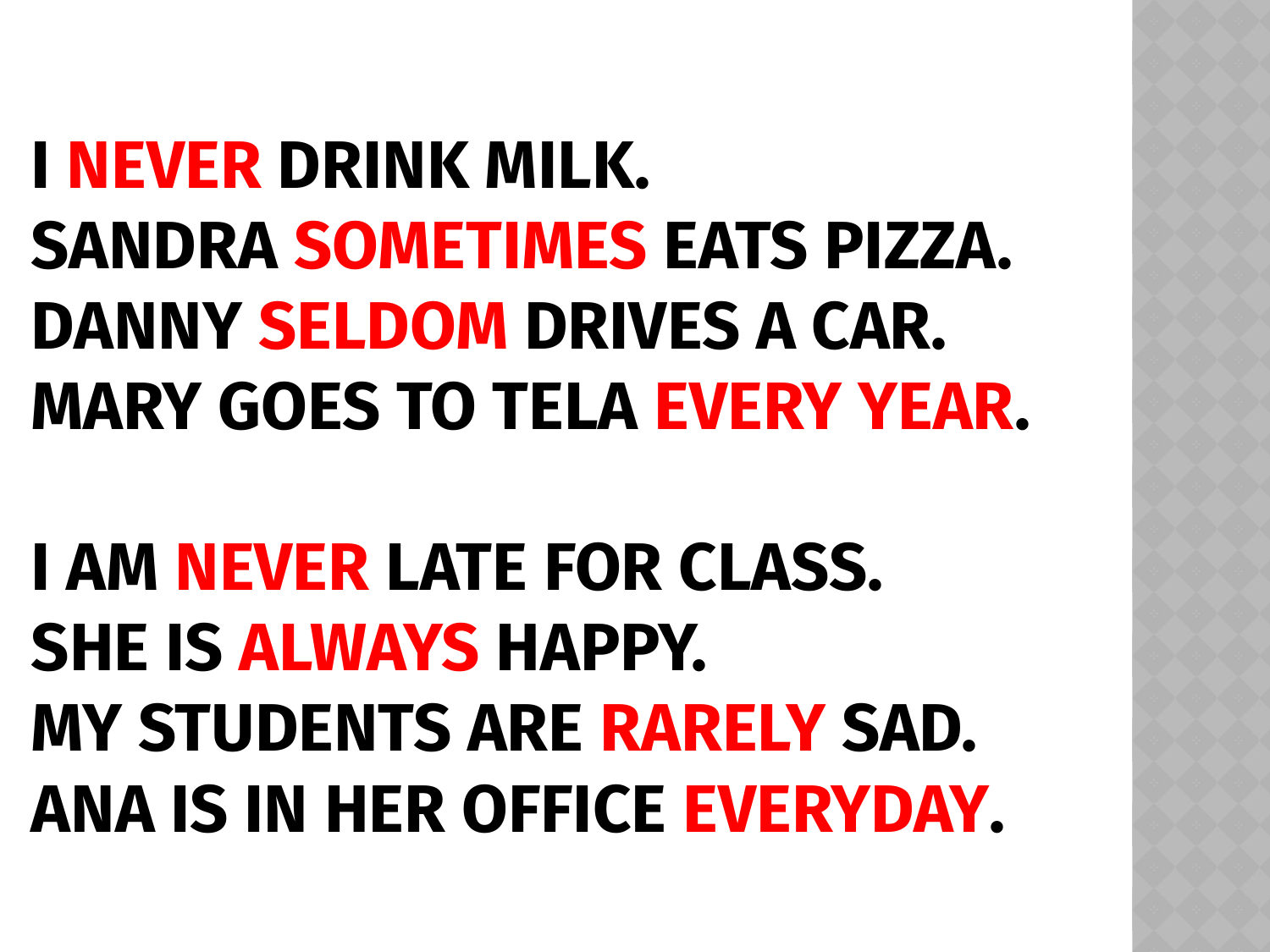

# I NEVER DRINK MILK. SANDRA SOMETIMES EATS PIZZA. DANNY SELDOM DRIVES A CAR. MARY GOES TO TELA EVERY YEAR. I AM NEVER LATE FOR CLASS. SHE IS ALWAYS HAPPY. MY STUDENTS ARE RARELY SAD. ANA IS IN HER OFFICE EVERYDAY.